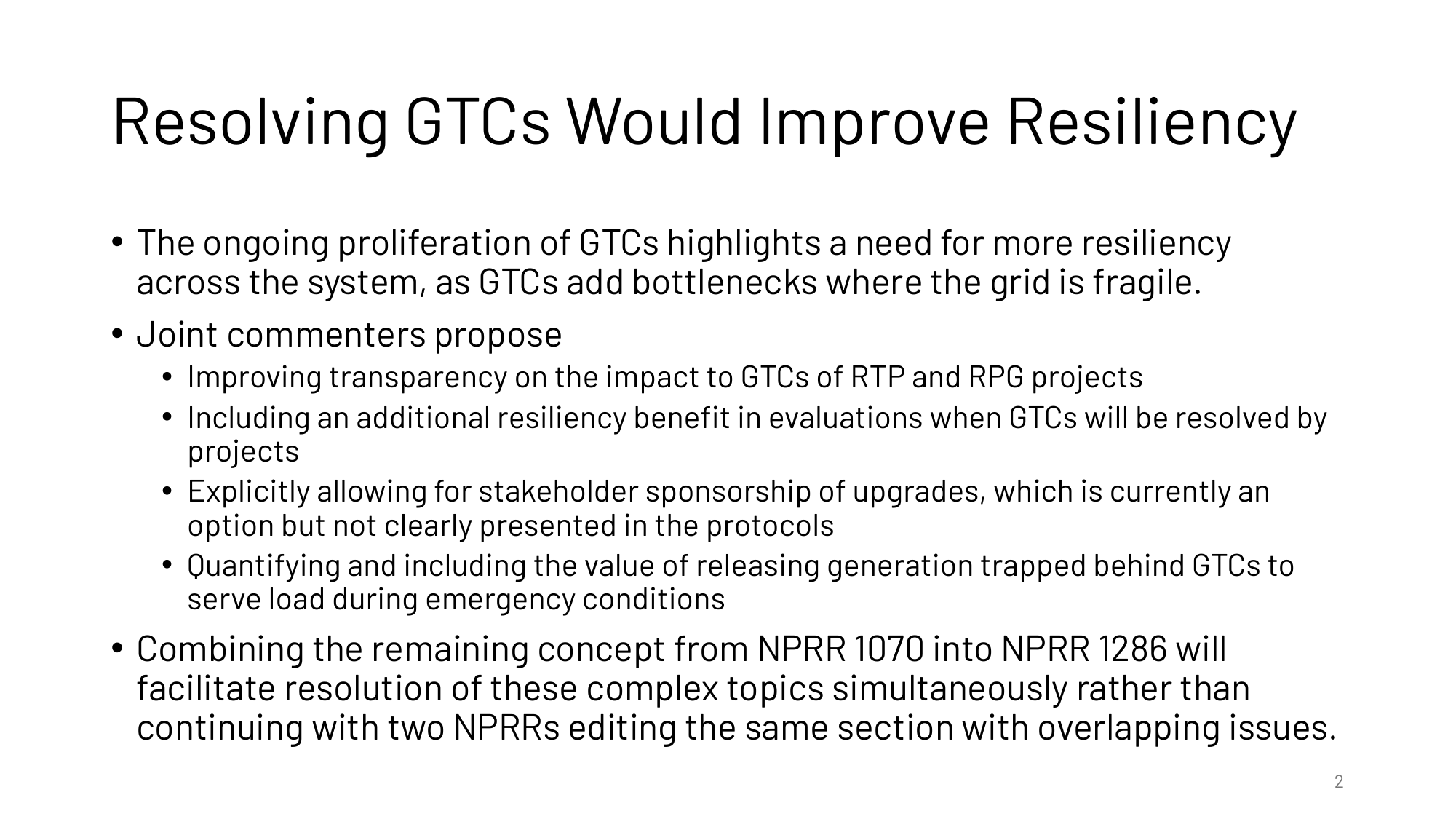

# Resolving GTCs Would Improve Resiliency
The ongoing proliferation of GTCs highlights a need for more resiliency across the system, as GTCs add bottlenecks where the grid is fragile.
Joint commenters propose
Improving transparency on the impact to GTCs of RTP and RPG projects
Including an additional resiliency benefit in evaluations when GTCs will be resolved by projects
Explicitly allowing for stakeholder sponsorship of upgrades, which is currently an option but not clearly presented in the protocols
Quantifying and including the value of releasing generation trapped behind GTCs to serve load during emergency conditions
Combining the remaining concept from NPRR 1070 into NPRR 1286 will facilitate resolution of these complex topics simultaneously rather than continuing with two NPRRs editing the same section with overlapping issues.

2